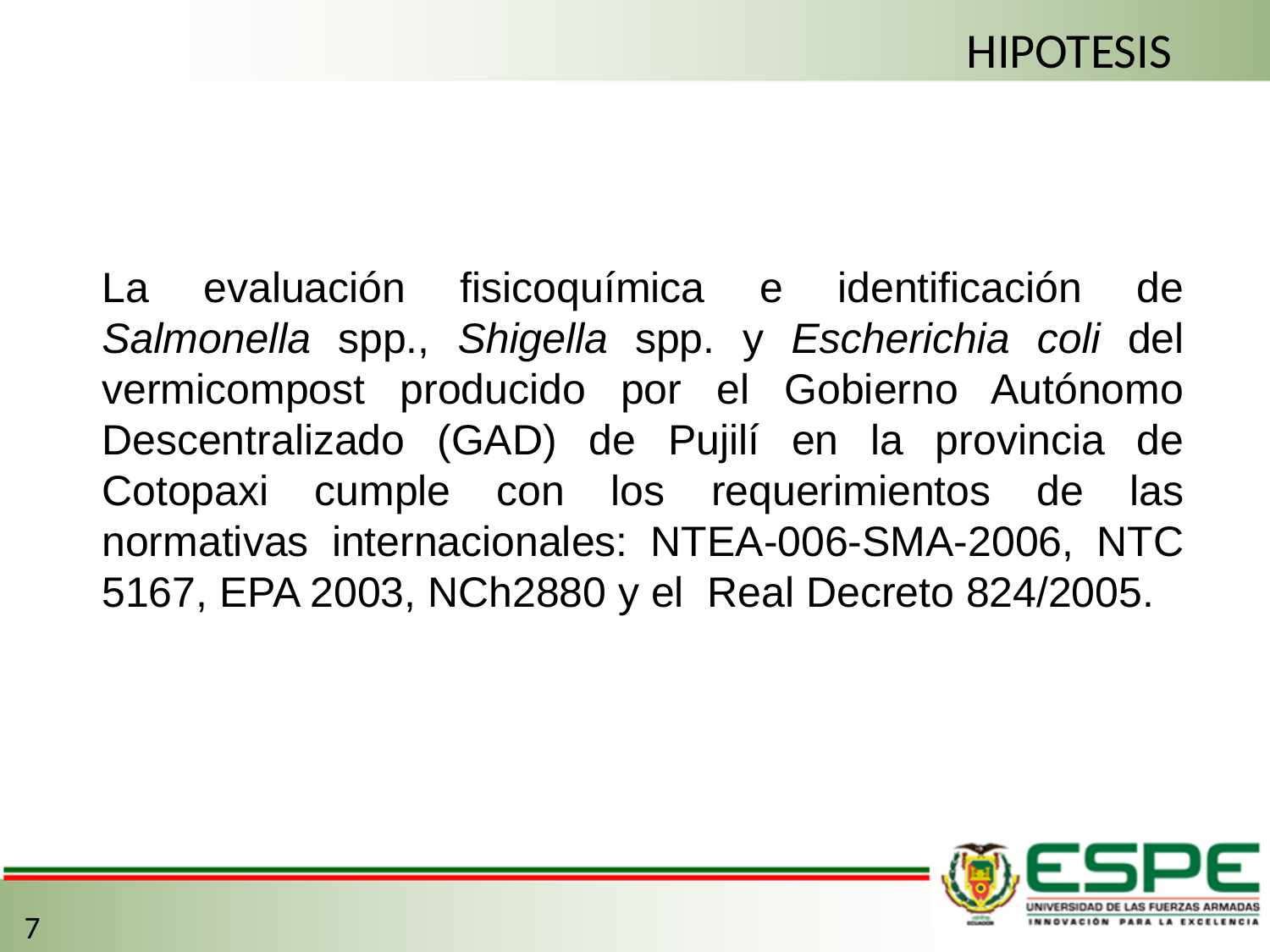

HIPOTESIS
La evaluación fisicoquímica e identificación de Salmonella spp., Shigella spp. y Escherichia coli del vermicompost producido por el Gobierno Autónomo Descentralizado (GAD) de Pujilí en la provincia de Cotopaxi cumple con los requerimientos de las normativas internacionales: NTEA-006-SMA-2006, NTC 5167, EPA 2003, NCh2880 y el  Real Decreto 824/2005.
7